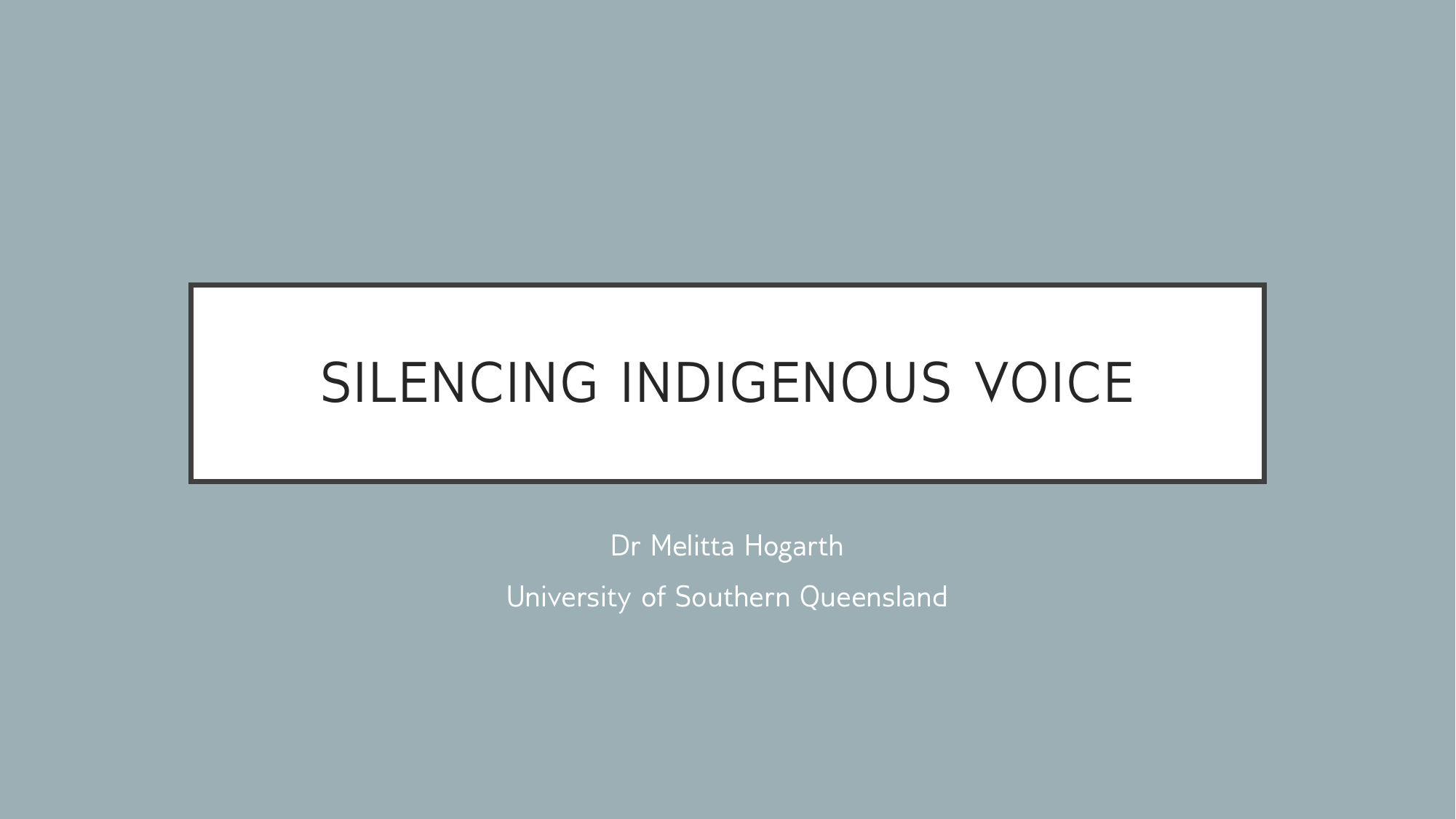

# Silencing Indigenous voice
Dr Melitta Hogarth
University of Southern Queensland